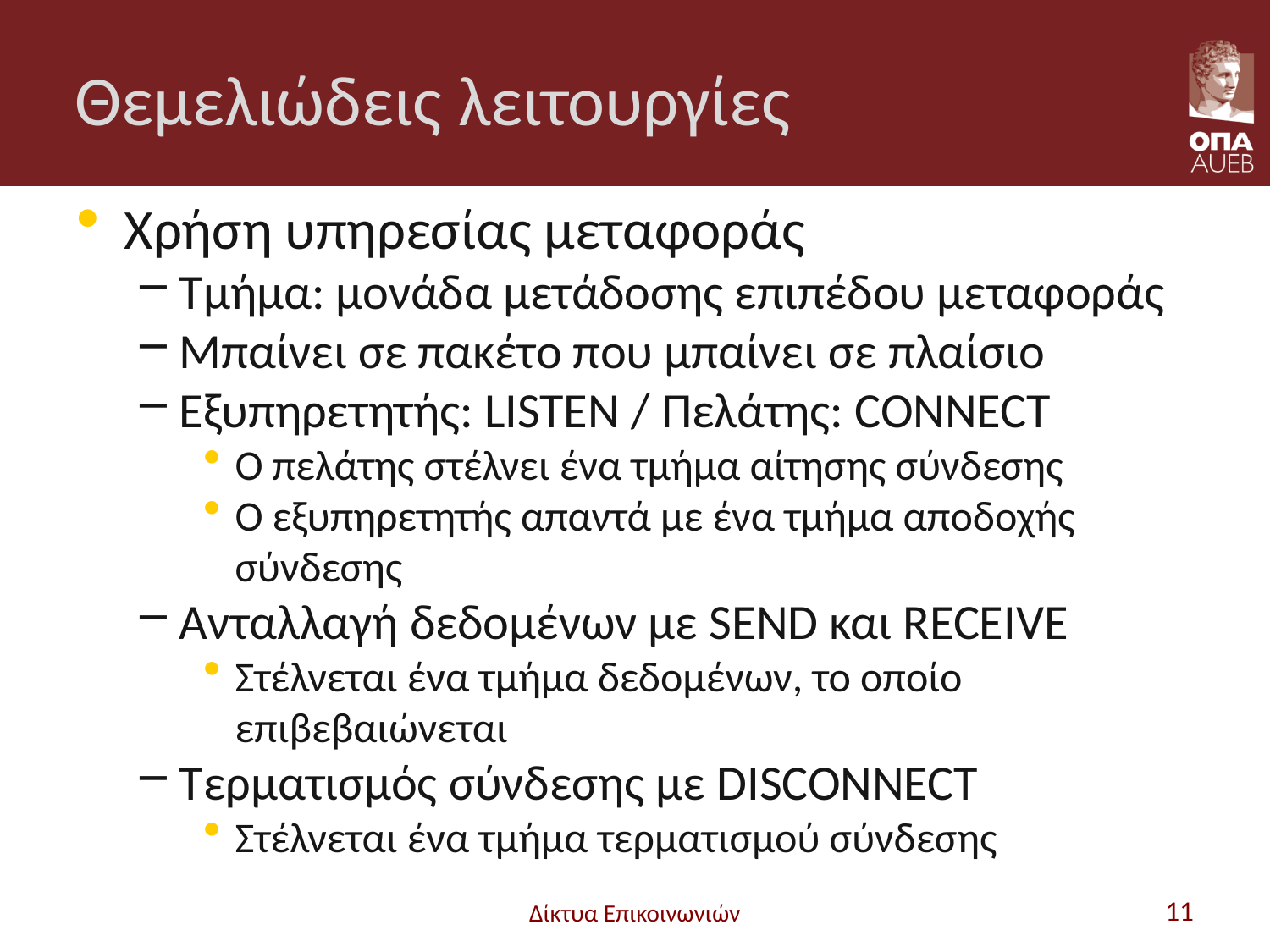

# Θεμελιώδεις λειτουργίες
Χρήση υπηρεσίας μεταφοράς
Τμήμα: μονάδα μετάδοσης επιπέδου μεταφοράς
Μπαίνει σε πακέτο που μπαίνει σε πλαίσιο
Εξυπηρετητής: LISTEN / Πελάτης: CONNECT
Ο πελάτης στέλνει ένα τμήμα αίτησης σύνδεσης
Ο εξυπηρετητής απαντά με ένα τμήμα αποδοχής σύνδεσης
Ανταλλαγή δεδομένων με SEND και RECEIVE
Στέλνεται ένα τμήμα δεδομένων, το οποίο επιβεβαιώνεται
Τερματισμός σύνδεσης με DISCONNECT
Στέλνεται ένα τμήμα τερματισμού σύνδεσης
Δίκτυα Επικοινωνιών
11